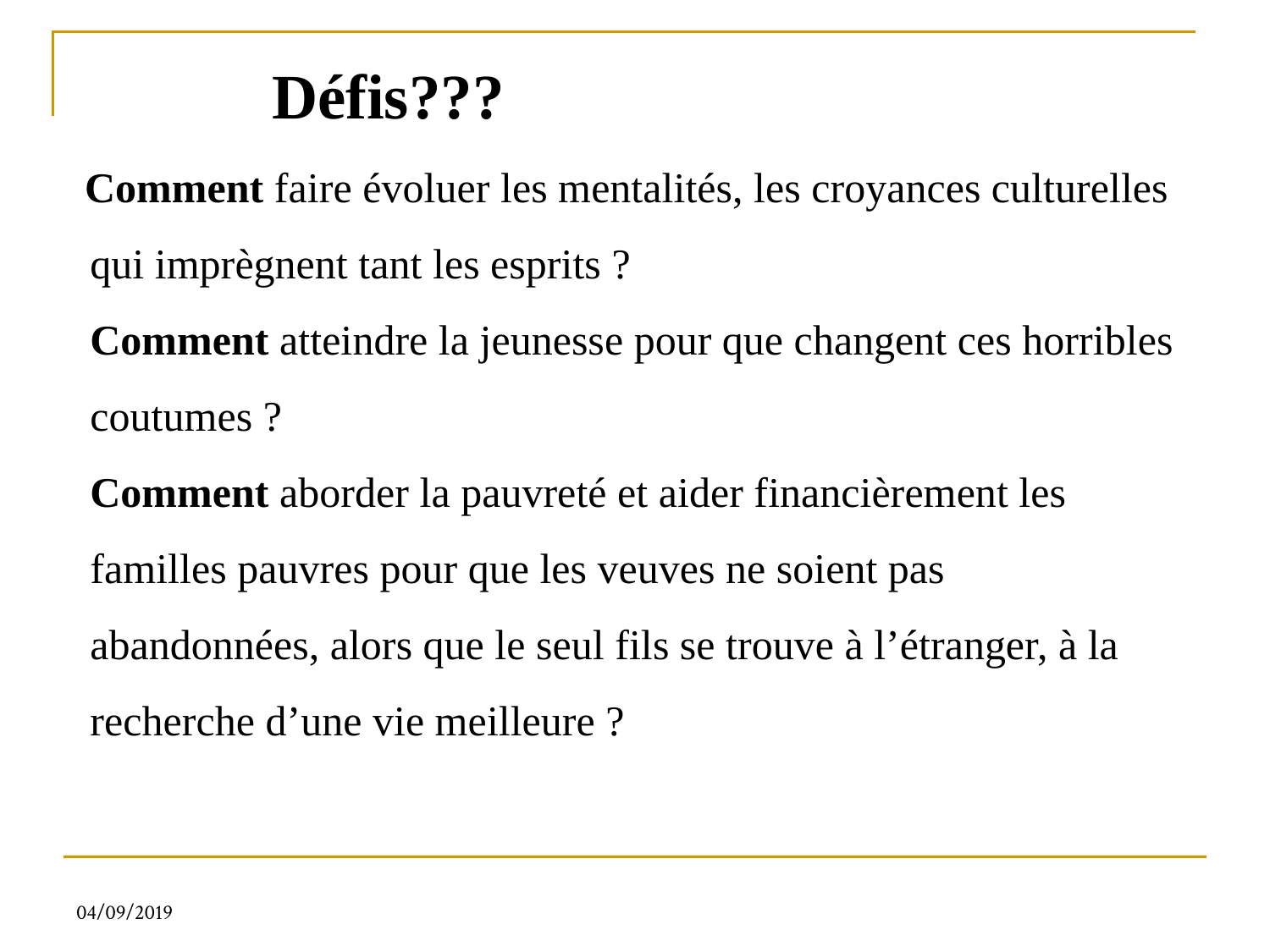

Défis???
    Comment faire évoluer les mentalités, les croyances culturelles qui imprègnent tant les esprits ?
Comment atteindre la jeunesse pour que changent ces horribles coutumes ?
Comment aborder la pauvreté et aider financièrement les familles pauvres pour que les veuves ne soient pas abandonnées, alors que le seul fils se trouve à l’étranger, à la recherche d’une vie meilleure ?

04/09/2019